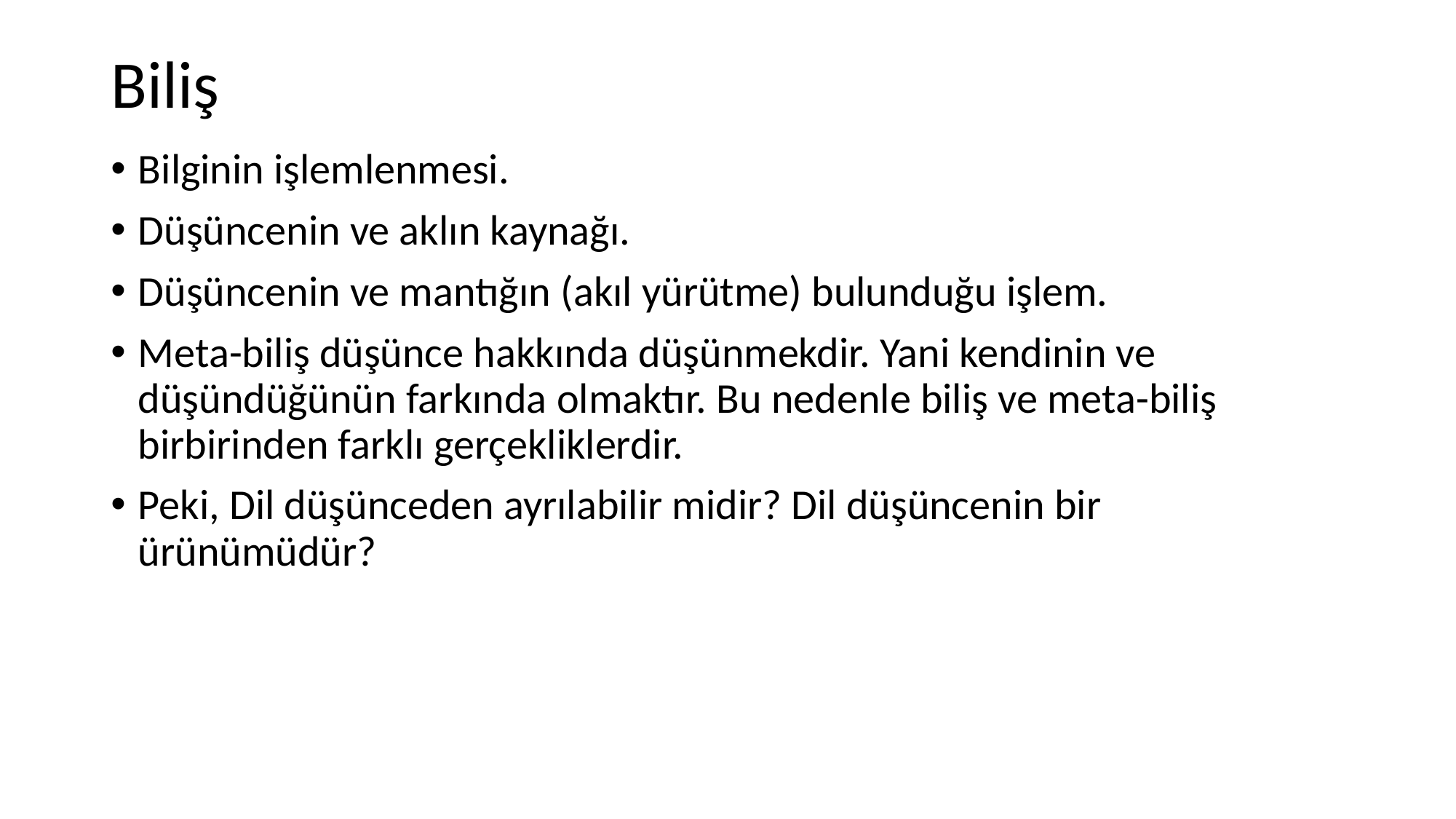

# Biliş
Bilginin işlemlenmesi.
Düşüncenin ve aklın kaynağı.
Düşüncenin ve mantığın (akıl yürütme) bulunduğu işlem.
Meta-biliş düşünce hakkında düşünmekdir. Yani kendinin ve düşündüğünün farkında olmaktır. Bu nedenle biliş ve meta-biliş birbirinden farklı gerçekliklerdir.
Peki, Dil düşünceden ayrılabilir midir? Dil düşüncenin bir ürünümüdür?